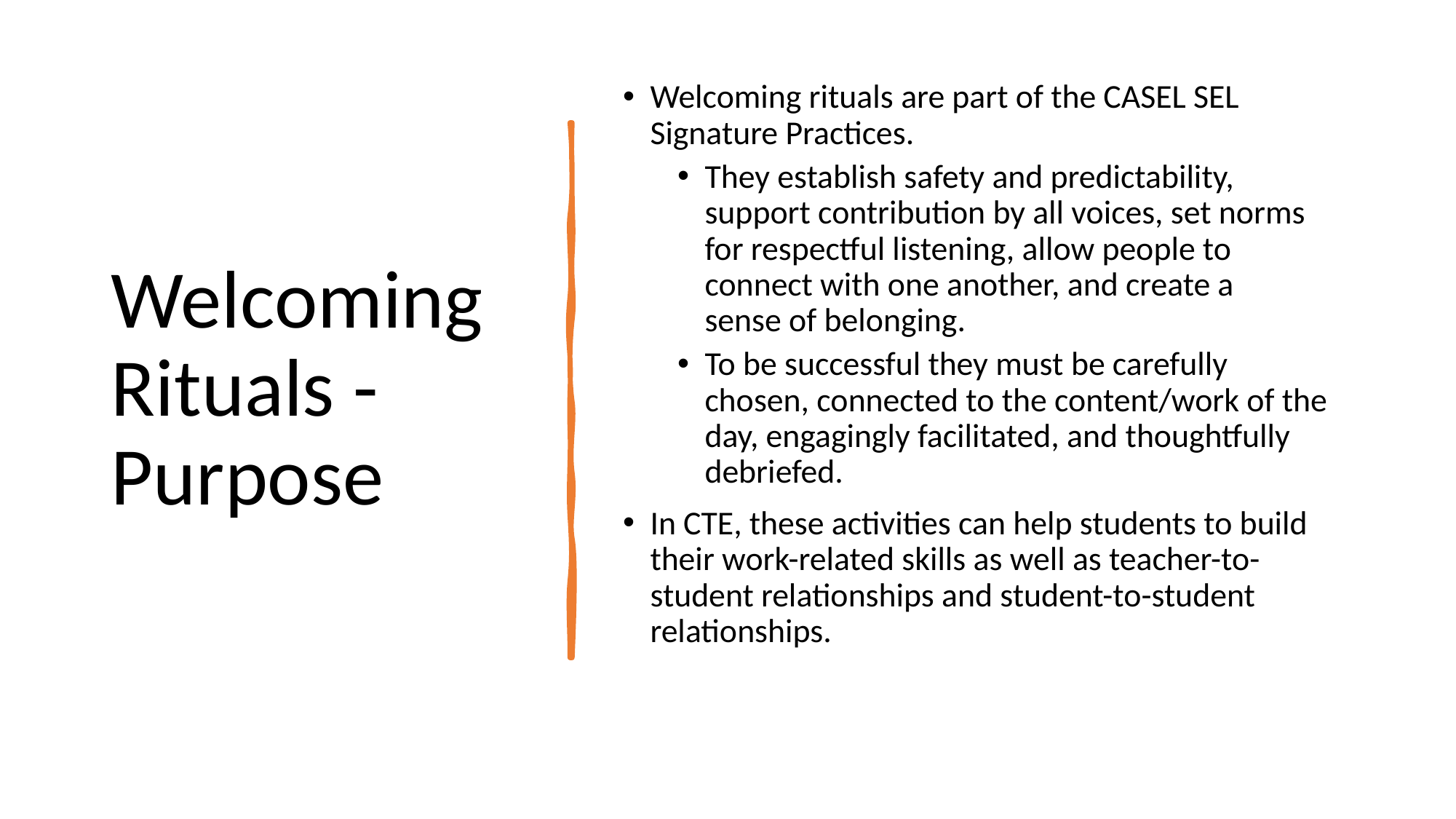

# Welcoming Rituals - Purpose
Welcoming rituals are part of the CASEL SEL Signature Practices.
They establish safety and predictability, support contribution by all voices, set norms for respectful listening, allow people to connect with one another, and create a sense of belonging.​
To be successful they must be carefully chosen, connected to the content/work of the day, engagingly facilitated, and thoughtfully debriefed.
In CTE, these activities can help students to build their work-related skills as well as teacher-to-student relationships and student-to-student relationships.